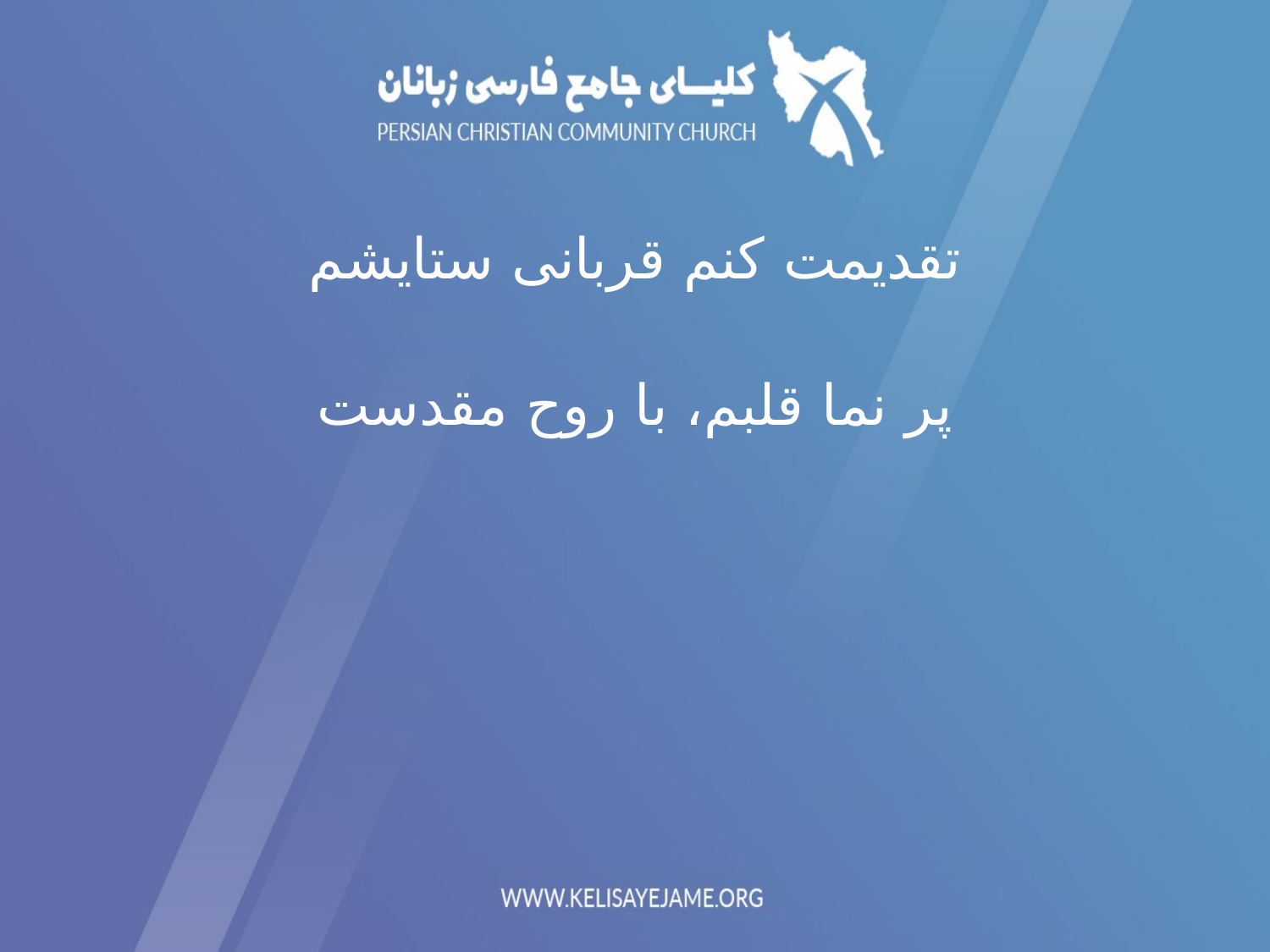

تقدیمت کنم قربانی ستایشم
پر نما قلبم، با روح مقدست